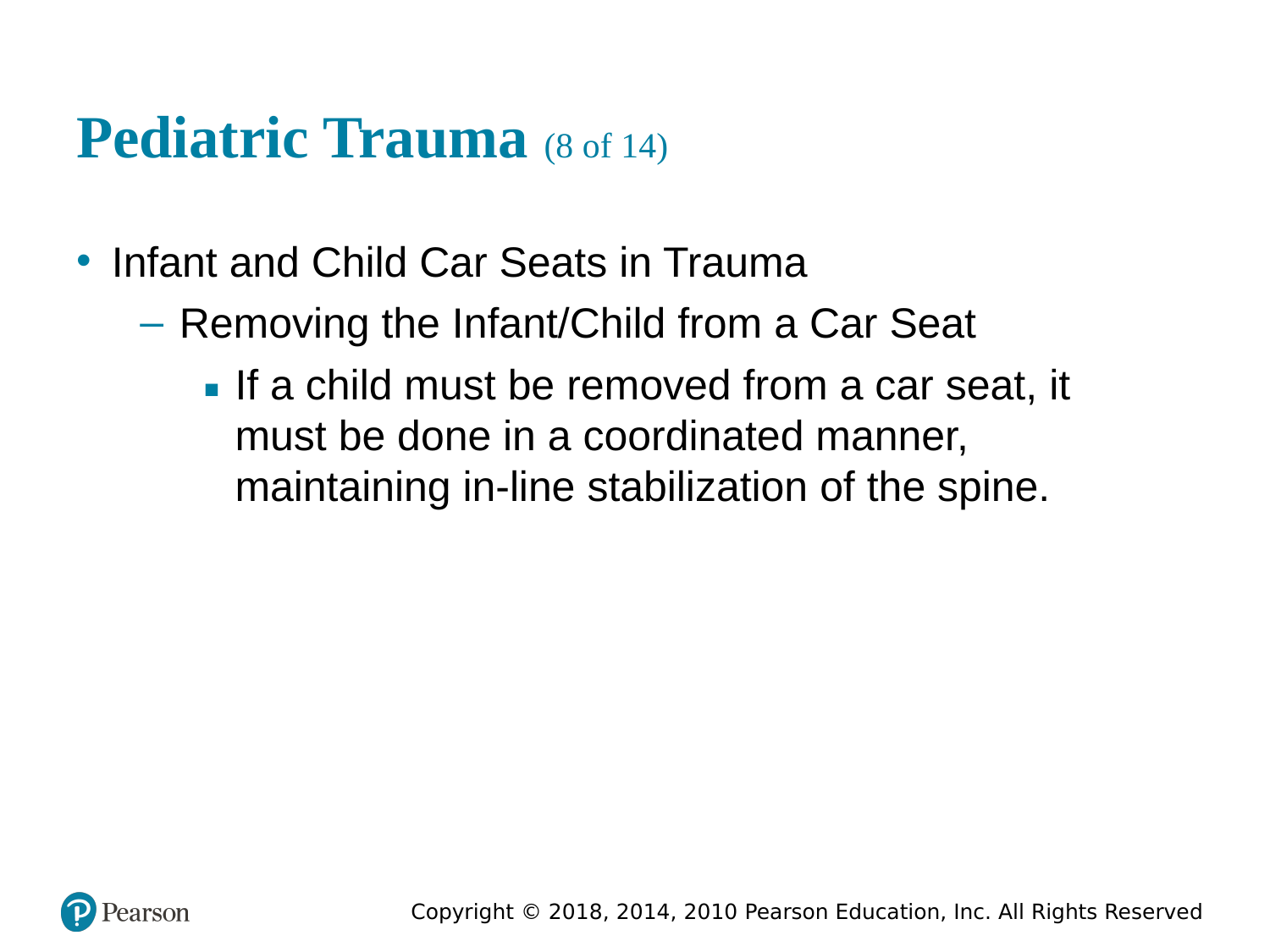

# Pediatric Trauma (8 of 14)
Infant and Child Car Seats in Trauma
Removing the Infant/Child from a Car Seat
If a child must be removed from a car seat, it must be done in a coordinated manner, maintaining in-line stabilization of the spine.